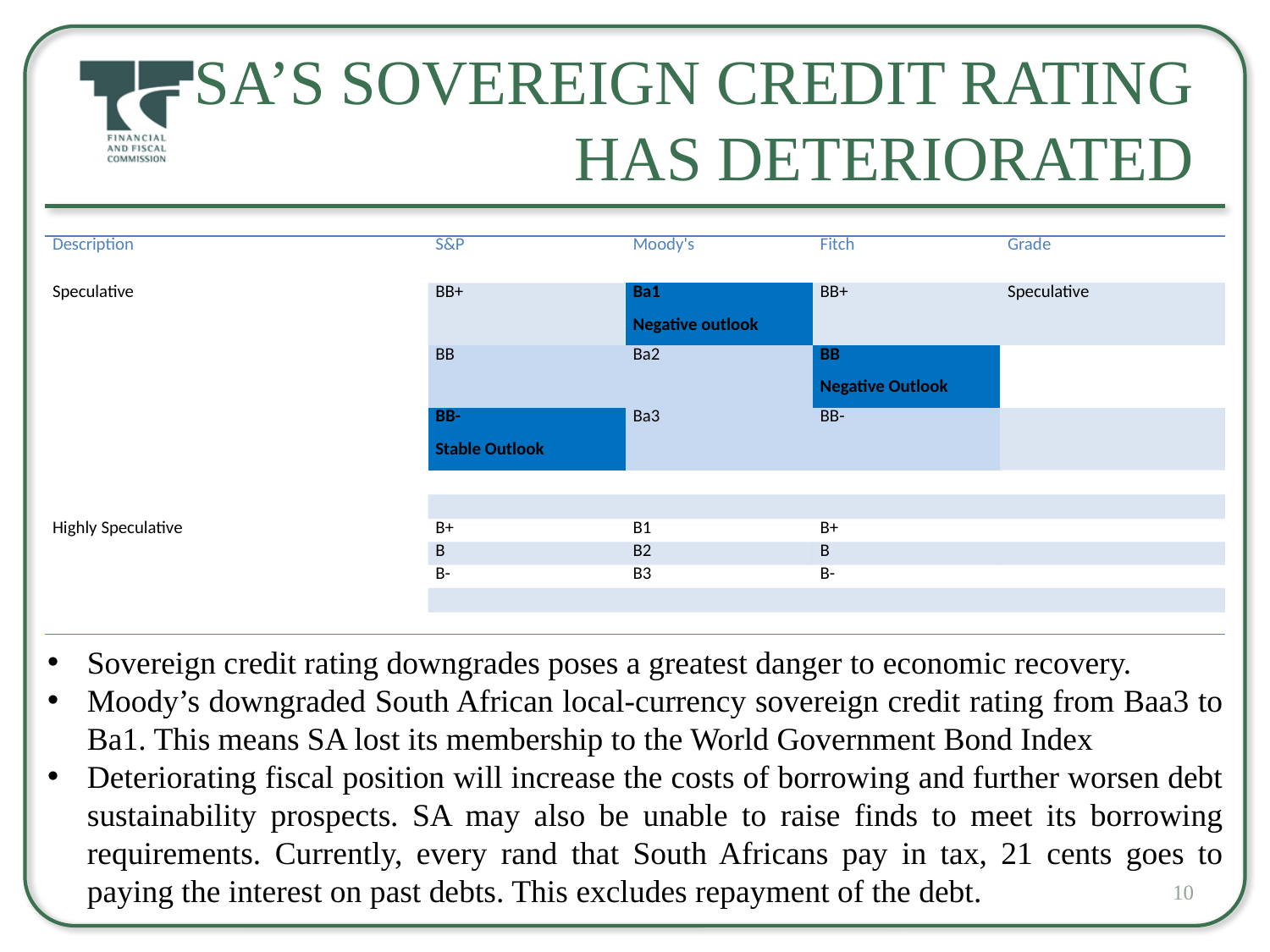

# SA’s sovereign credit rating has deteriorated
| Description | S&P | Moody's | Fitch | Grade |
| --- | --- | --- | --- | --- |
| Speculative | BB+ | Ba1 Negative outlook | BB+ | Speculative |
|  | BB | Ba2 | BB Negative Outlook |  |
|  | BB- Stable Outlook | Ba3 | BB- |  |
|  |  |  |  |  |
|  |  |  |  |  |
| Highly Speculative | B+ | B1 | B+ |  |
|  | B | B2 | B |  |
|  | B- | B3 | B- |  |
|  |  |  |  |  |
|  |  |  |  |  |
Sovereign credit rating downgrades poses a greatest danger to economic recovery.
Moody’s downgraded South African local-currency sovereign credit rating from Baa3 to Ba1. This means SA lost its membership to the World Government Bond Index
Deteriorating fiscal position will increase the costs of borrowing and further worsen debt sustainability prospects. SA may also be unable to raise finds to meet its borrowing requirements. Currently, every rand that South Africans pay in tax, 21 cents goes to paying the interest on past debts. This excludes repayment of the debt.
10